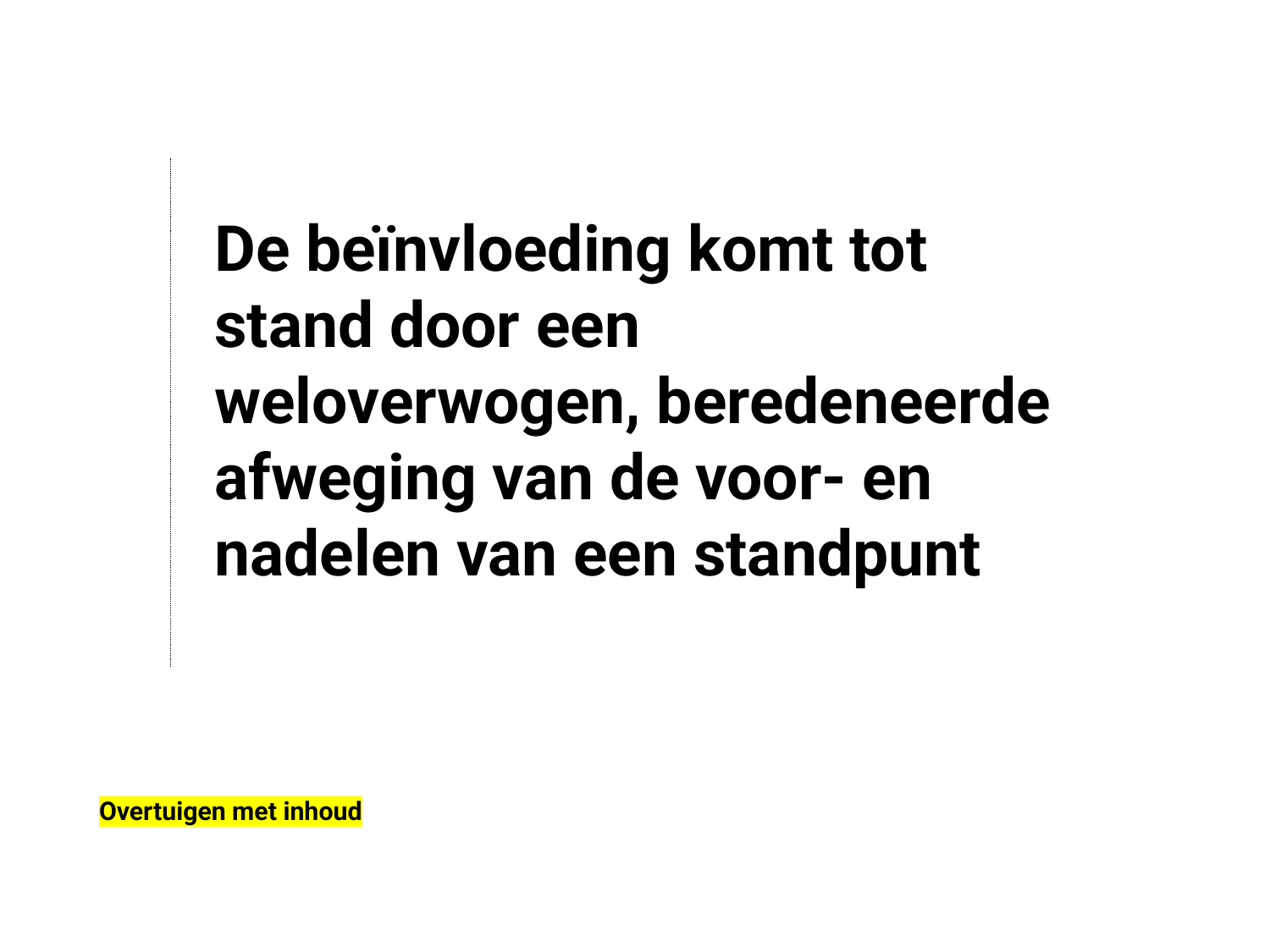

De beïnvloeding komt tot stand door een weloverwogen, beredeneerde afweging van de voor- en nadelen van een standpunt
Overtuigen met inhoud